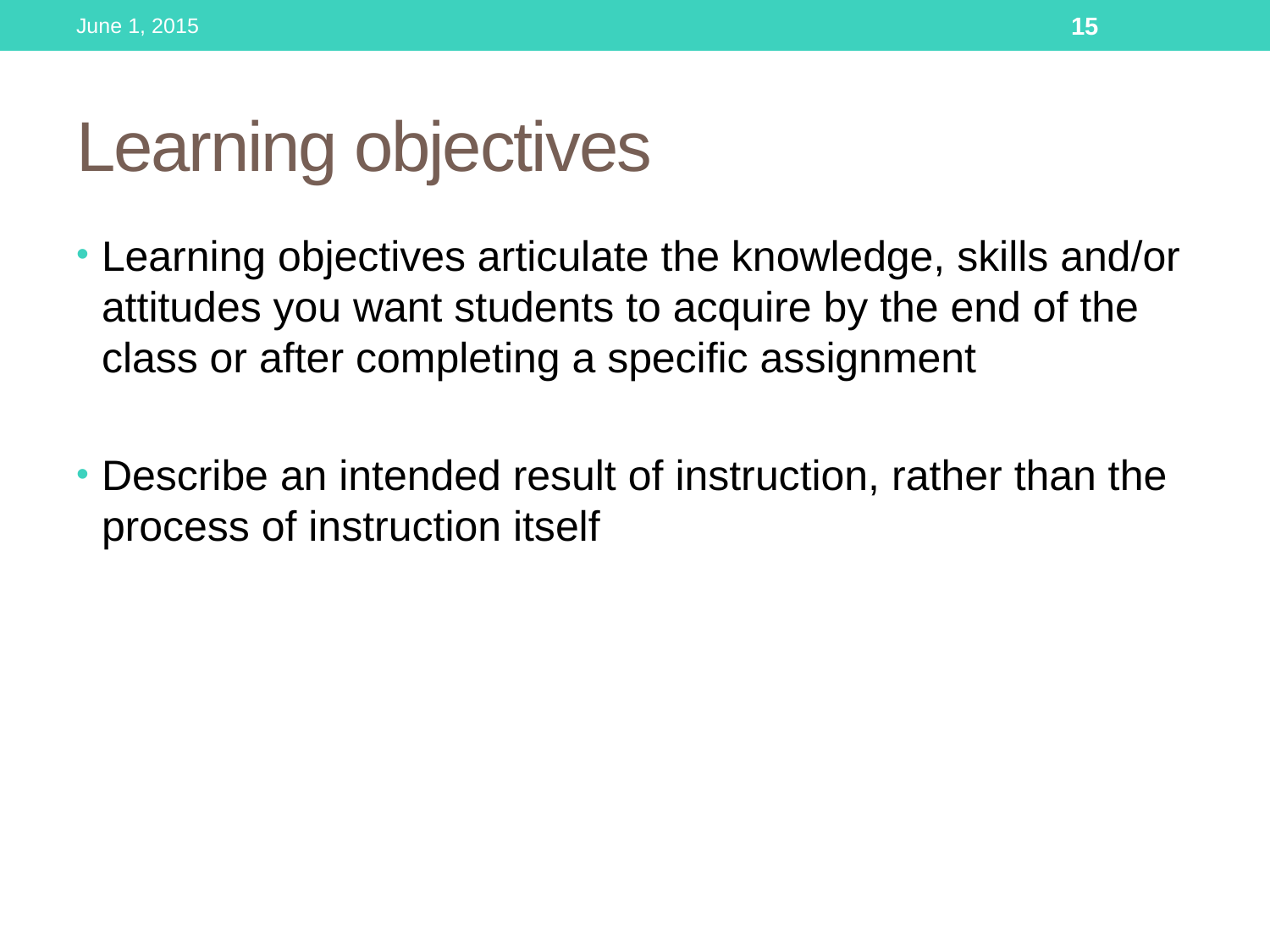

June 1, 2015
15
# Learning objectives
Learning objectives articulate the knowledge, skills and/or attitudes you want students to acquire by the end of the class or after completing a specific assignment

Describe an intended result of instruction, rather than the process of instruction itself